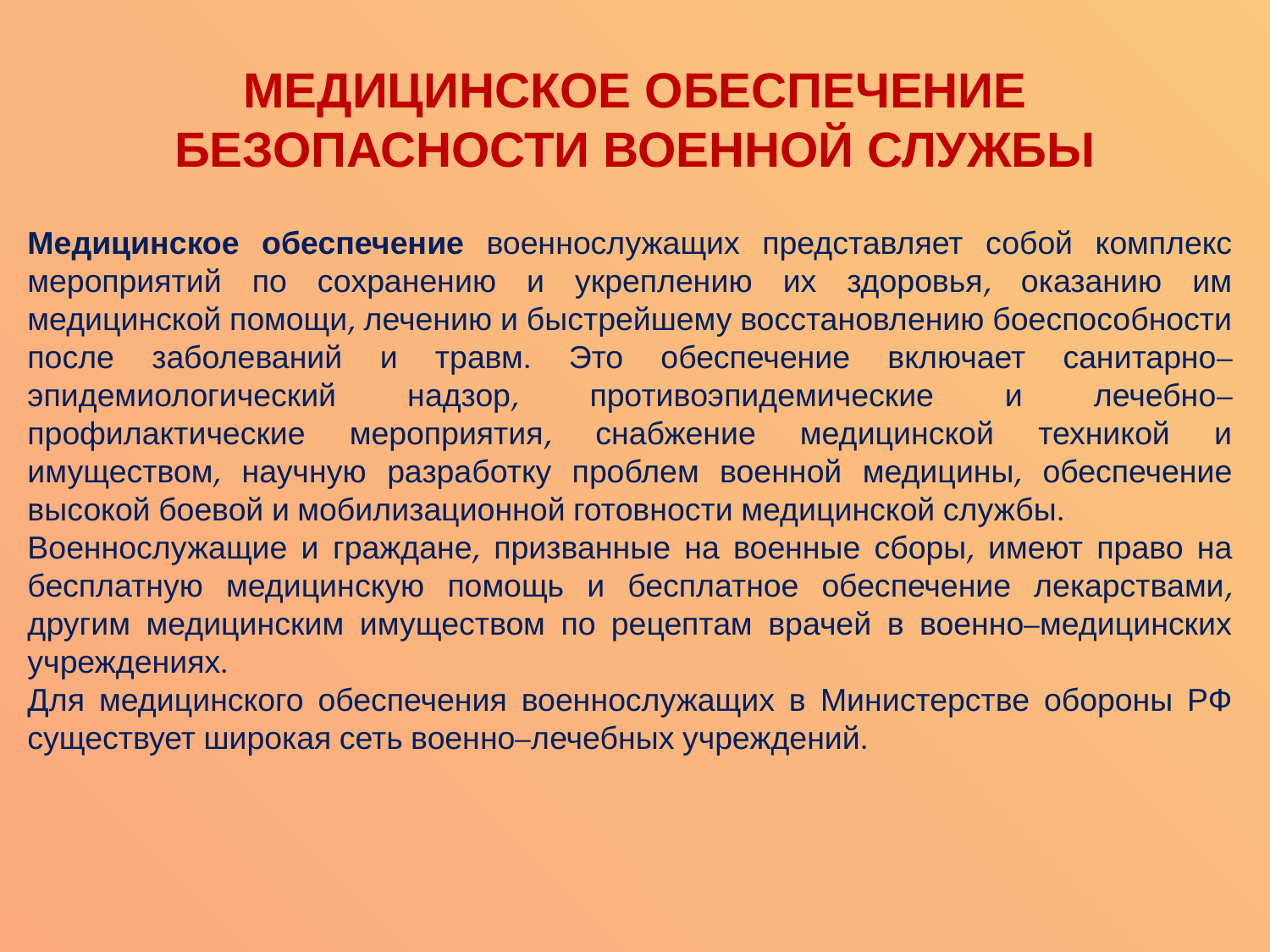

# МЕДИЦИНСКОЕ ОБЕСПЕЧЕНИЕ БЕЗОПАСНОСТИ ВОЕННОЙ СЛУЖБЫ
Медицинское обеспечение военнослужащих представляет собой комплекс мероприятий по сохранению и укреплению их здоровья, оказанию им медицинской помощи, лечению и быстрейшему восстановлению боеспособности после заболеваний и травм. Это обеспечение включает санитарно–эпидемиологический надзор, противоэпидемические и лечебно–профилактические мероприятия, снабжение медицинской техникой и имуществом, научную разработку проблем военной медицины, обеспечение высокой боевой и мобилизационной готовности медицинской службы.
Военнослужащие и граждане, призванные на военные сборы, имеют право на бесплатную медицинскую помощь и бесплатное обеспечение лекарствами, другим медицинским имуществом по рецептам врачей в военно–медицинских учреждениях.
Для медицинского обеспечения военнослужащих в Министерстве обороны РФ существует широкая сеть военно–лечебных учреждений.